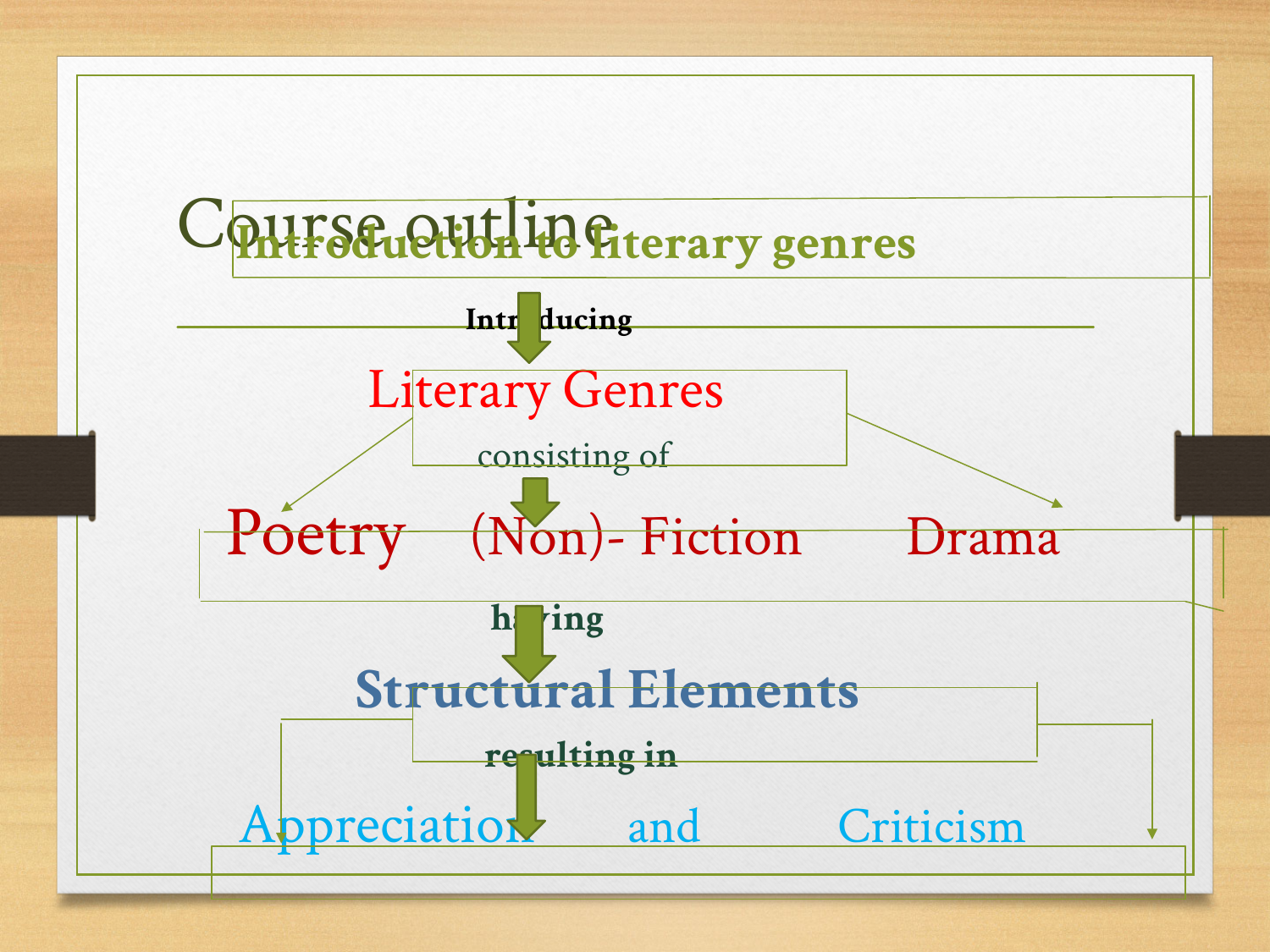

# Course outline
 Introduction to literary genres
                     Introducing
           Literary Genres
                             consisting of
Poetry     (Non)- Fiction        Drama
                         having
           Structural Elements
                                 resulting in
 Appreciation        and            Criticism